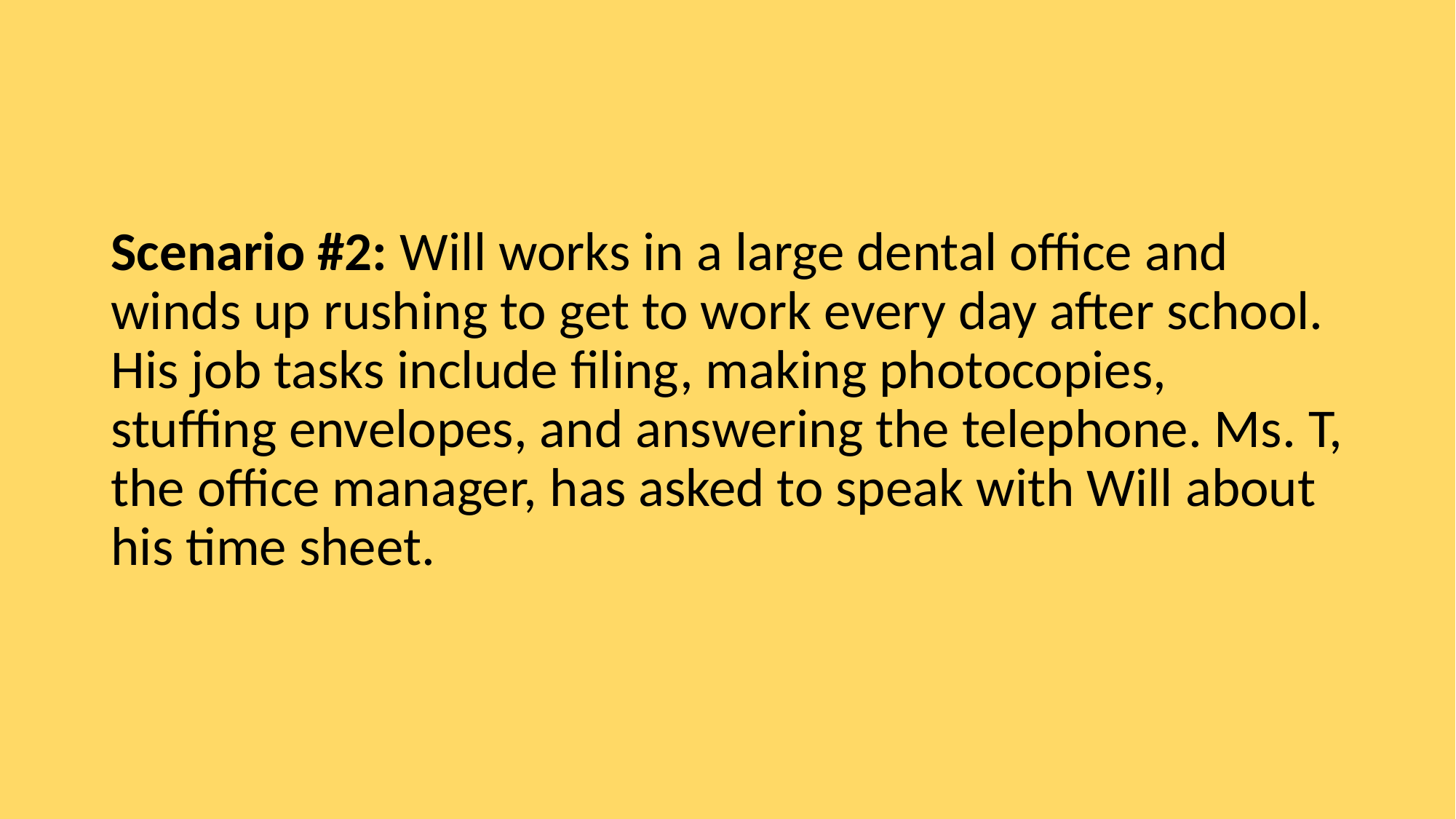

Scenario #2: Will works in a large dental office and winds up rushing to get to work every day after school. His job tasks include filing, making photocopies, stuffing envelopes, and answering the telephone. Ms. T, the office manager, has asked to speak with Will about his time sheet.